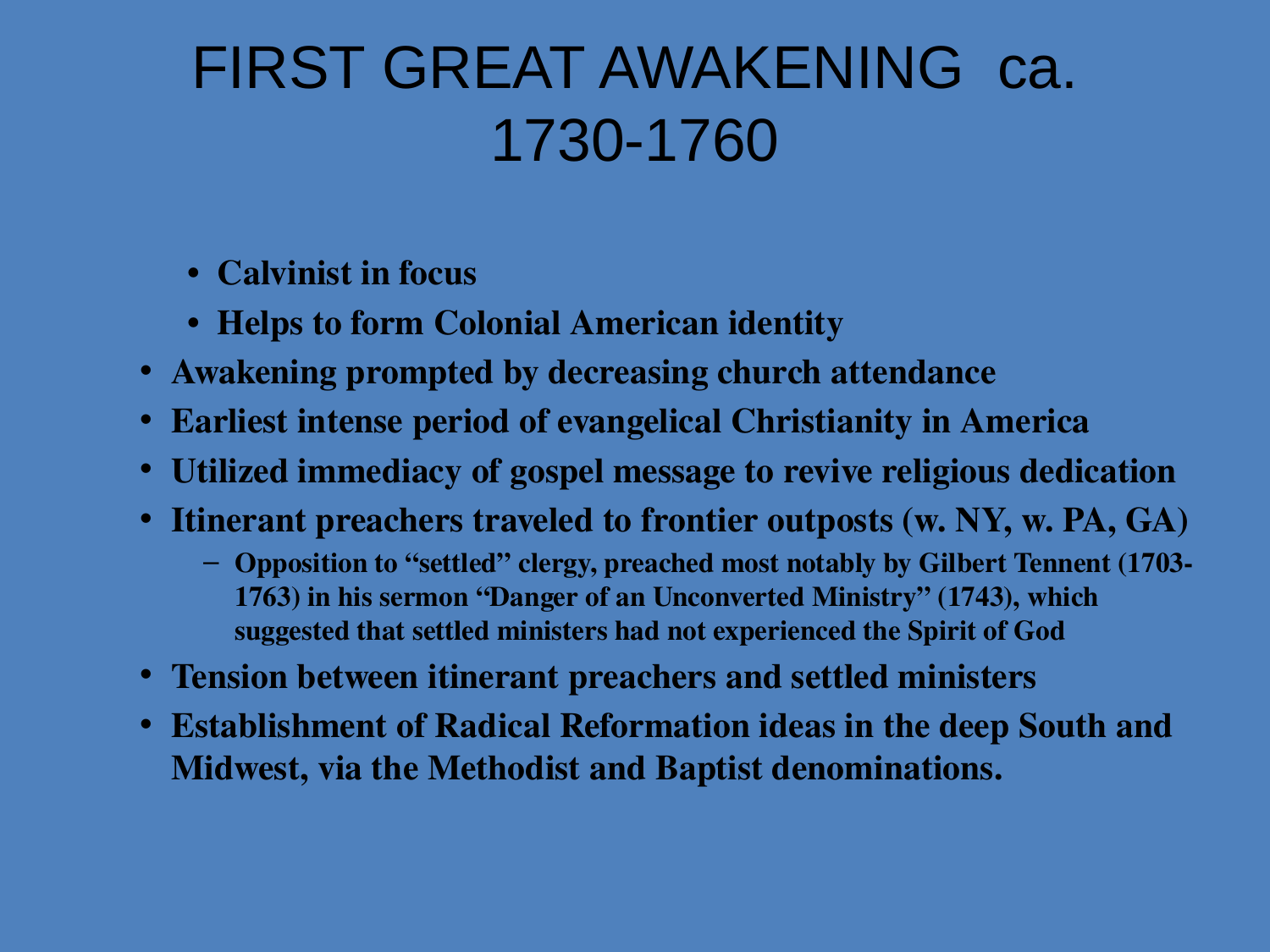

# FIRST GREAT AWAKENING  ca. 1730-1760
		•  Calvinist in focus
		•  Helps to form Colonial American identity
Awakening prompted by decreasing church attendance
Earliest intense period of evangelical Christianity in America
Utilized immediacy of gospel message to revive religious dedication
Itinerant preachers traveled to frontier outposts (w. NY, w. PA, GA)
Opposition to “settled” clergy, preached most notably by Gilbert Tennent (1703-1763) in his sermon “Danger of an Unconverted Ministry” (1743), which suggested that settled ministers had not experienced the Spirit of God
Tension between itinerant preachers and settled ministers
Establishment of Radical Reformation ideas in the deep South and Midwest, via the Methodist and Baptist denominations.